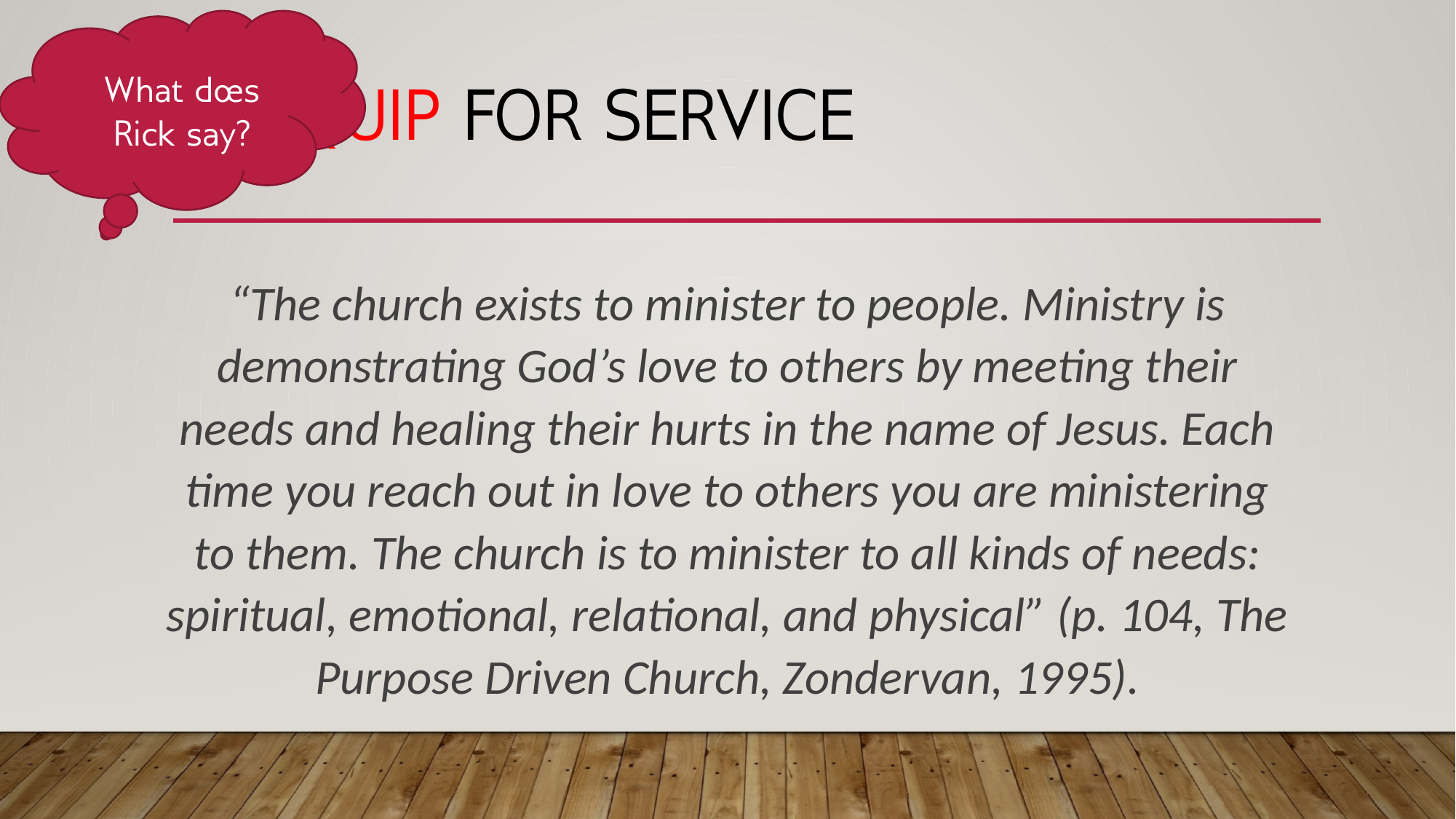

What does Rick say?
# 5. Equip for service
“The church exists to minister to people. Ministry is demonstrating God’s love to others by meeting their needs and healing their hurts in the name of Jesus. Each time you reach out in love to others you are ministering to them. The church is to minister to all kinds of needs: spiritual, emotional, relational, and physical” (p. 104, The Purpose Driven Church, Zondervan, 1995).